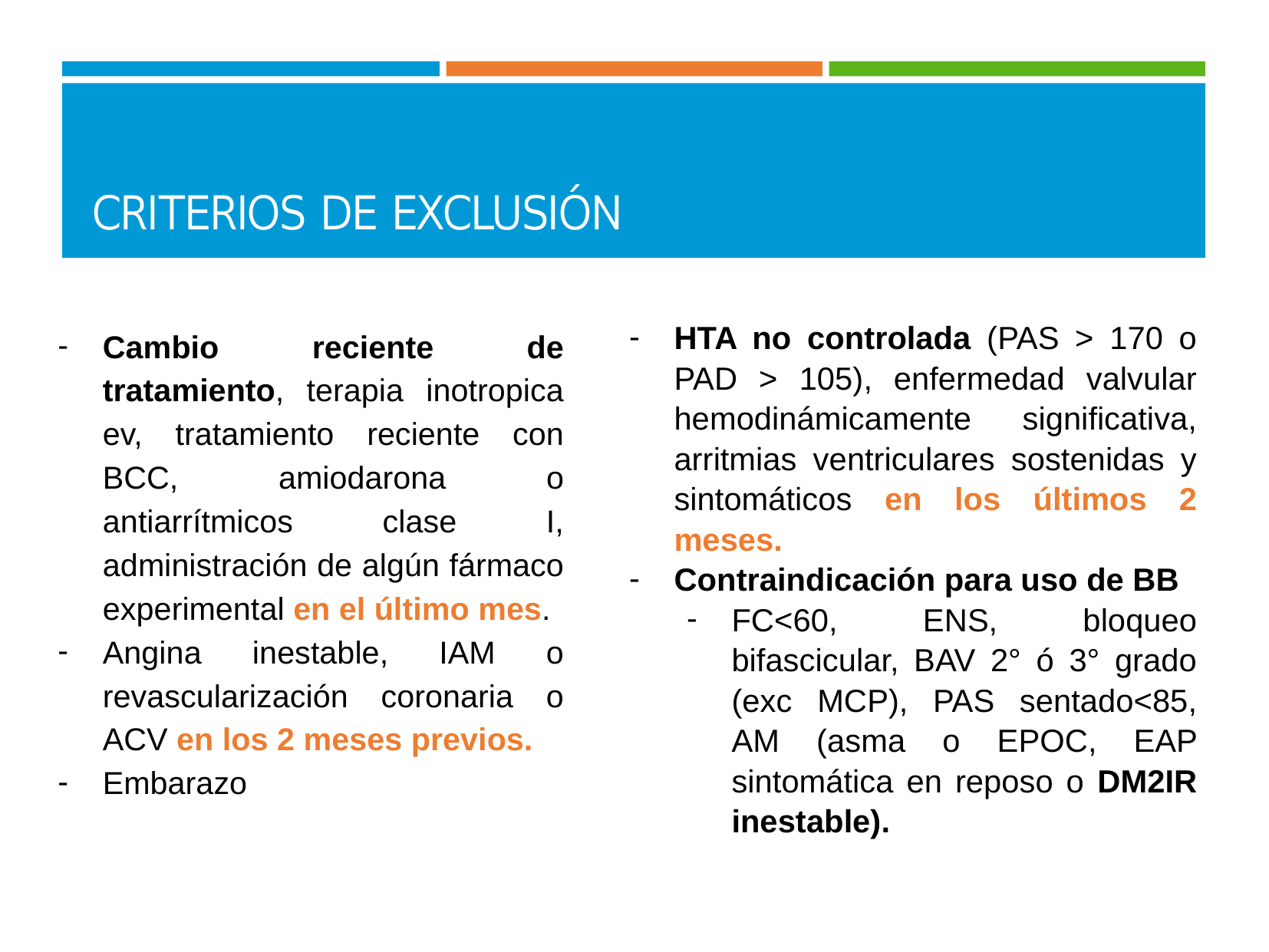

# CRITERIOS DE EXCLUSIÓN
Cambio reciente de tratamiento, terapia inotropica ev, tratamiento reciente con BCC, amiodarona o antiarrítmicos clase I, administración de algún fármaco experimental en el último mes.
Angina inestable, IAM o revascularización coronaria o ACV en los 2 meses previos.
Embarazo
HTA no controlada (PAS > 170 o PAD > 105), enfermedad valvular hemodinámicamente significativa, arritmias ventriculares sostenidas y sintomáticos en los últimos 2 meses.
Contraindicación para uso de BB
FC<60, ENS, bloqueo bifascicular, BAV 2° ó 3° grado (exc MCP), PAS sentado<85, AM (asma o EPOC, EAP sintomática en reposo o DM2IR inestable).